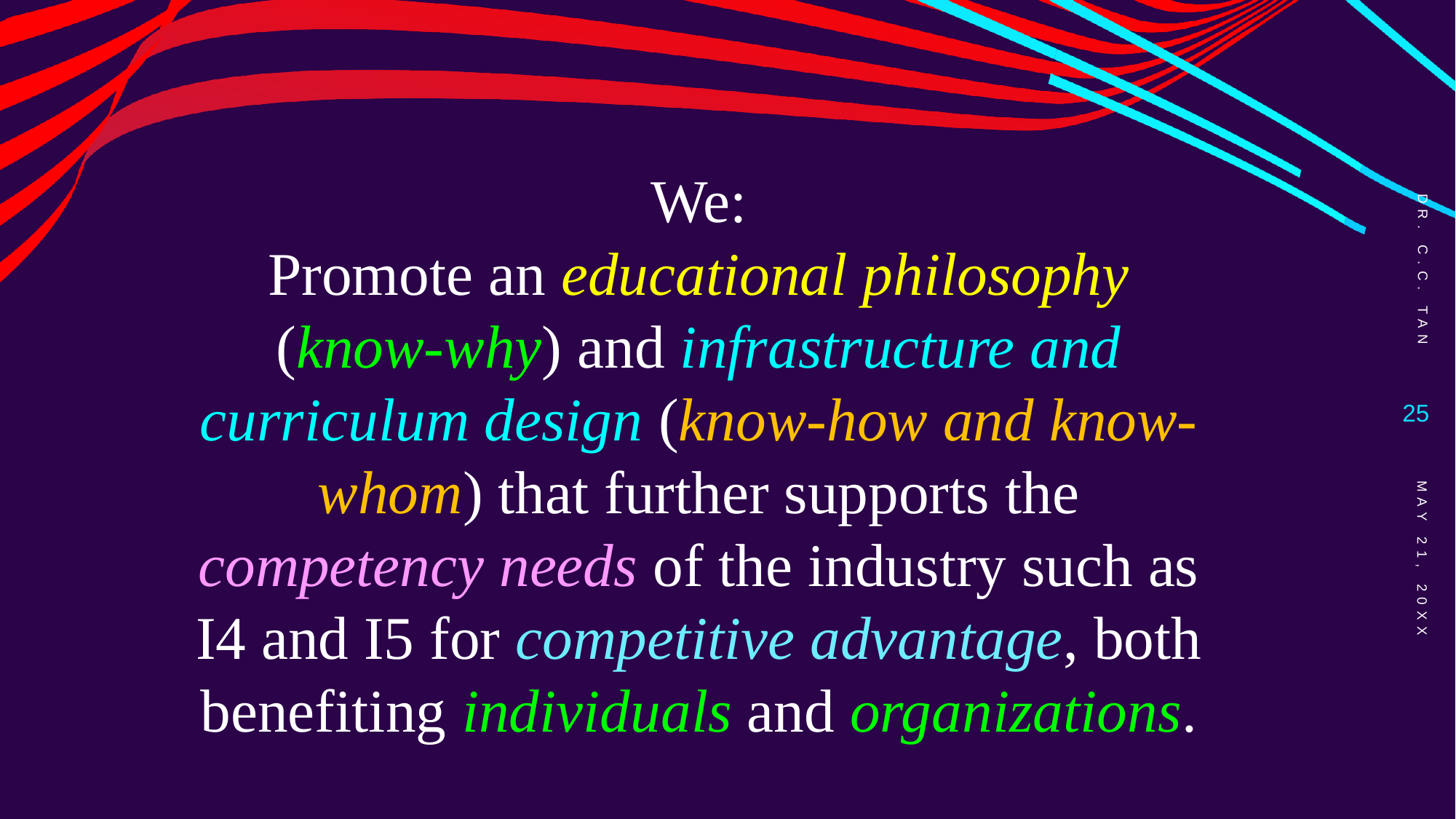

We:
Promote an educational philosophy (know-why) and infrastructure and curriculum design (know-how and know-whom) that further supports the competency needs of the industry such as I4 and I5 for competitive advantage, both benefiting individuals and organizations.
Dr. C.C. Tan
25
May 21, 20XX